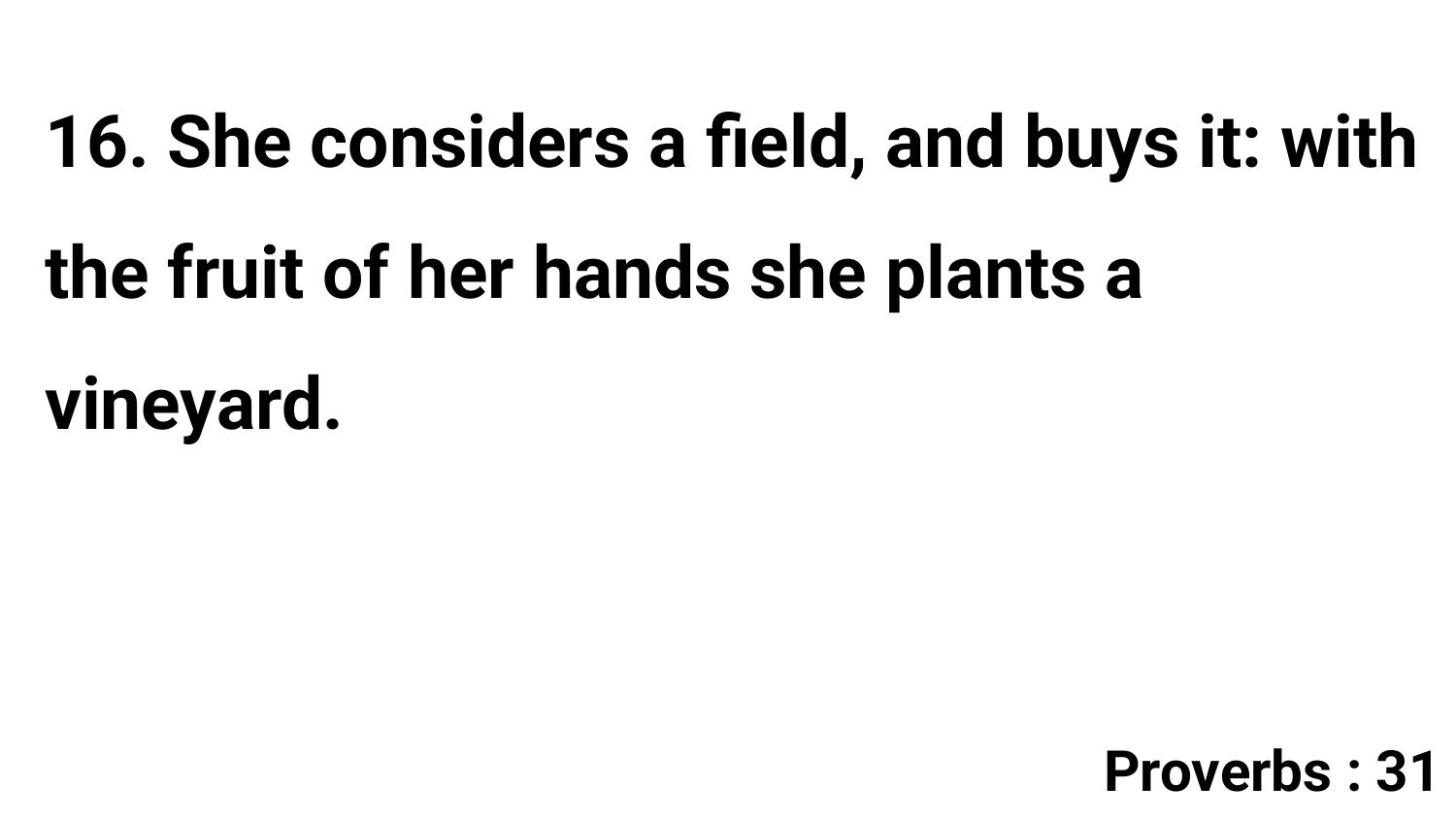

16. She considers a field, and buys it: with the fruit of her hands she plants a vineyard.
Proverbs : 31